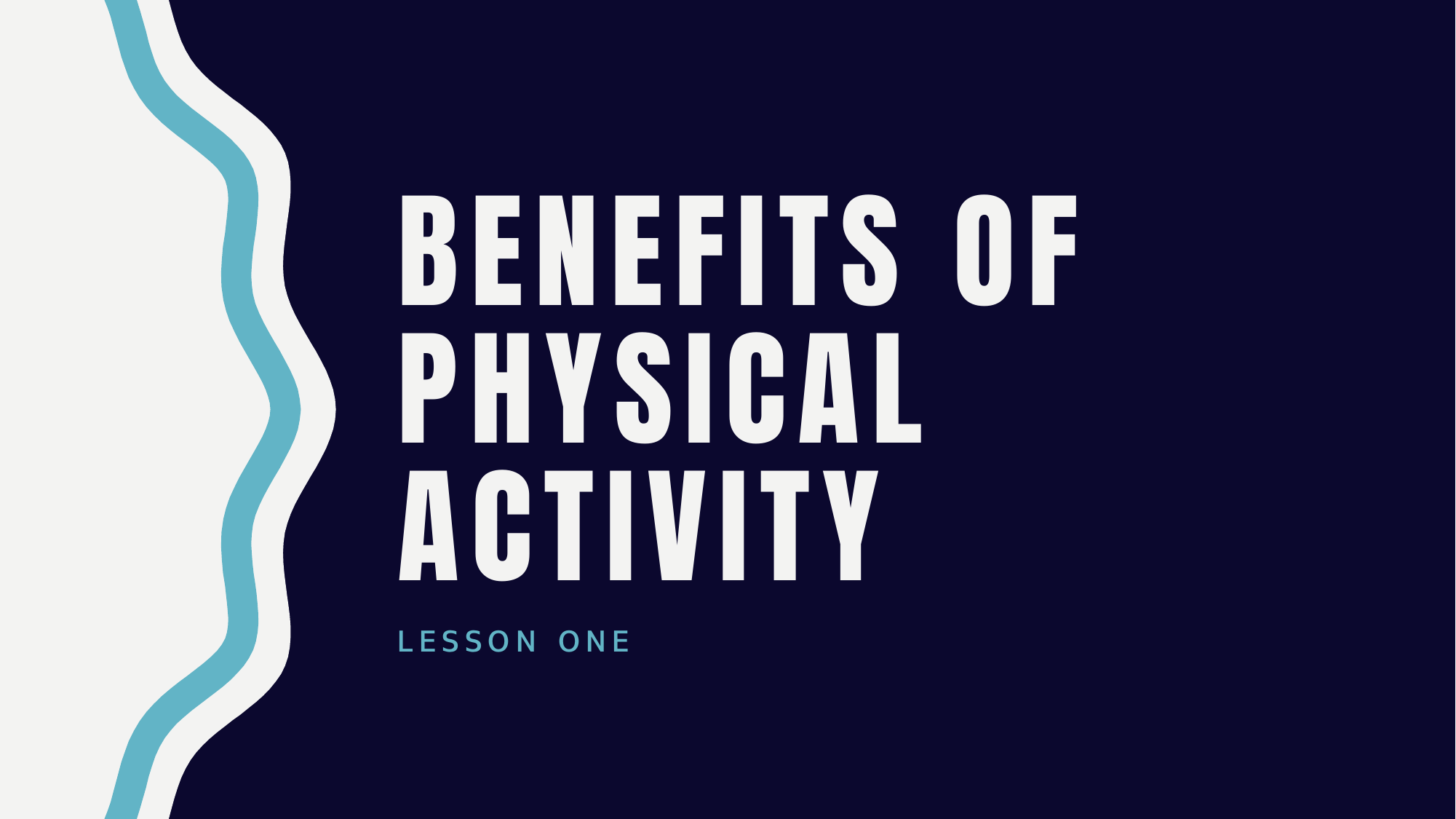

# Benefits of Physical Activity
Lesson one